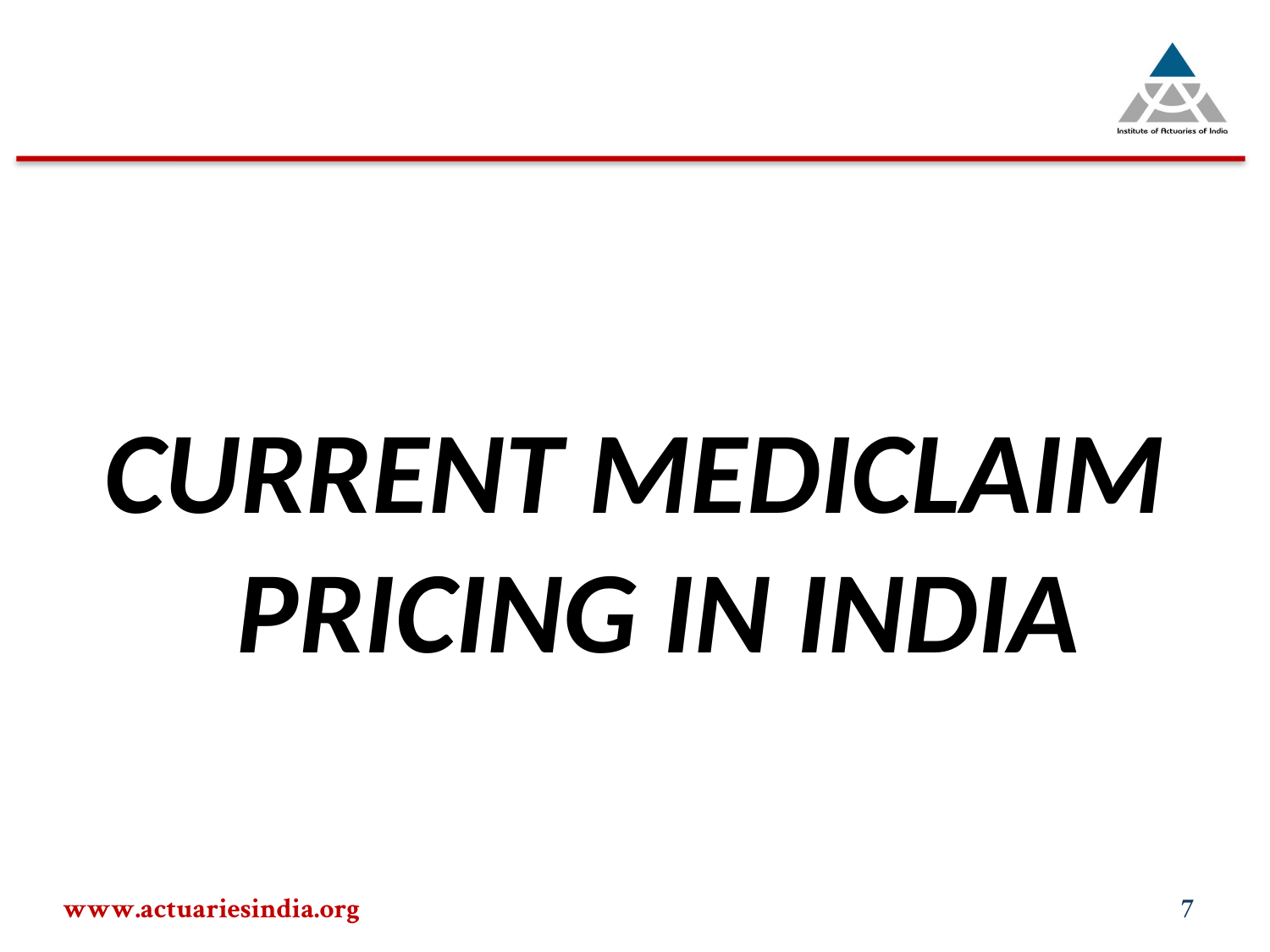

CURRENT MEDICLAIM PRICING IN INDIA
www.actuariesindia.org
7